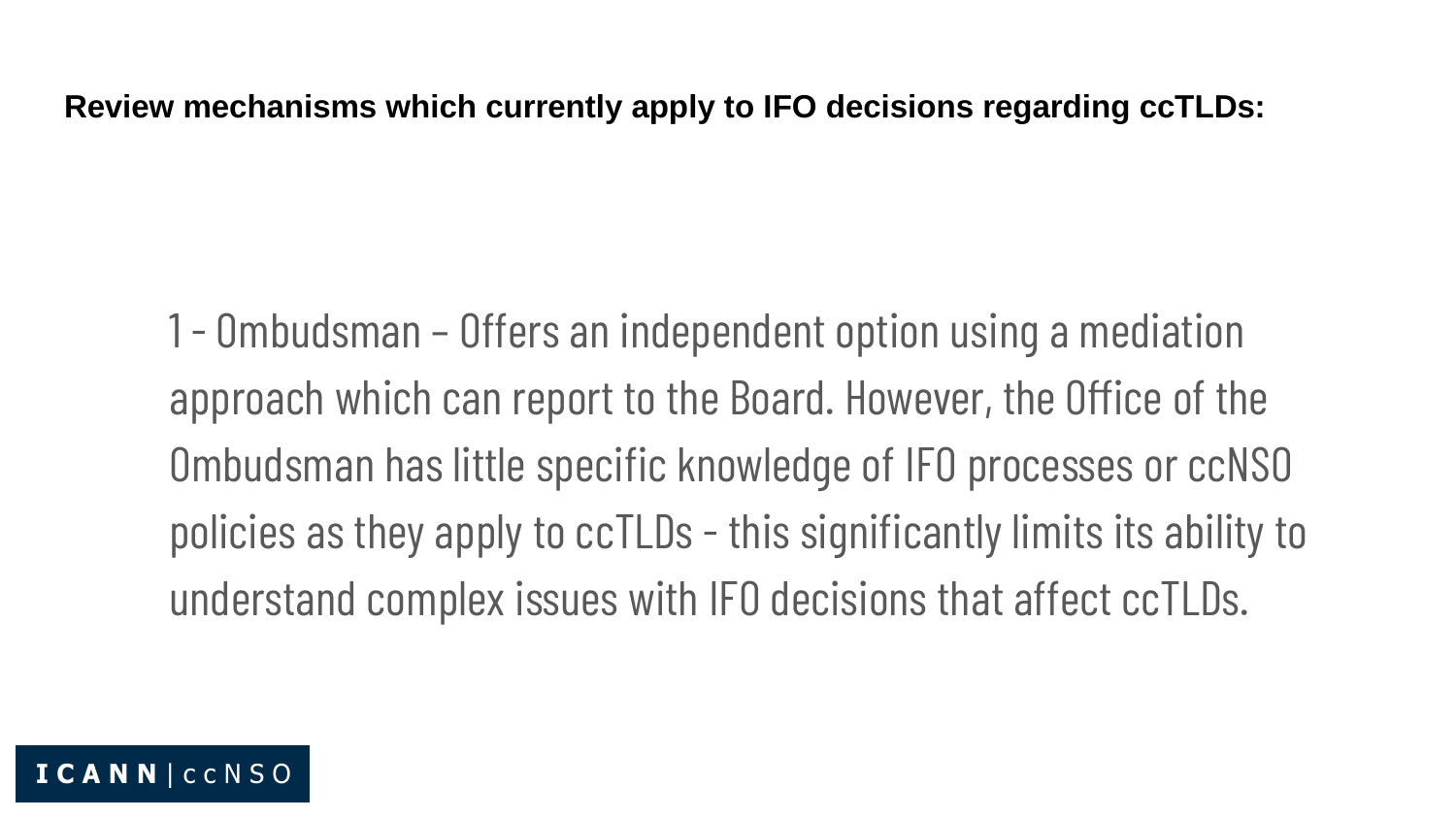

# Review mechanisms which currently apply to IFO decisions regarding ccTLDs:

1 - Ombudsman – Offers an independent option using a mediation approach which can report to the Board. However, the Office of the Ombudsman has little specific knowledge of IFO processes or ccNSO policies as they apply to ccTLDs - this significantly limits its ability to understand complex issues with IFO decisions that affect ccTLDs.